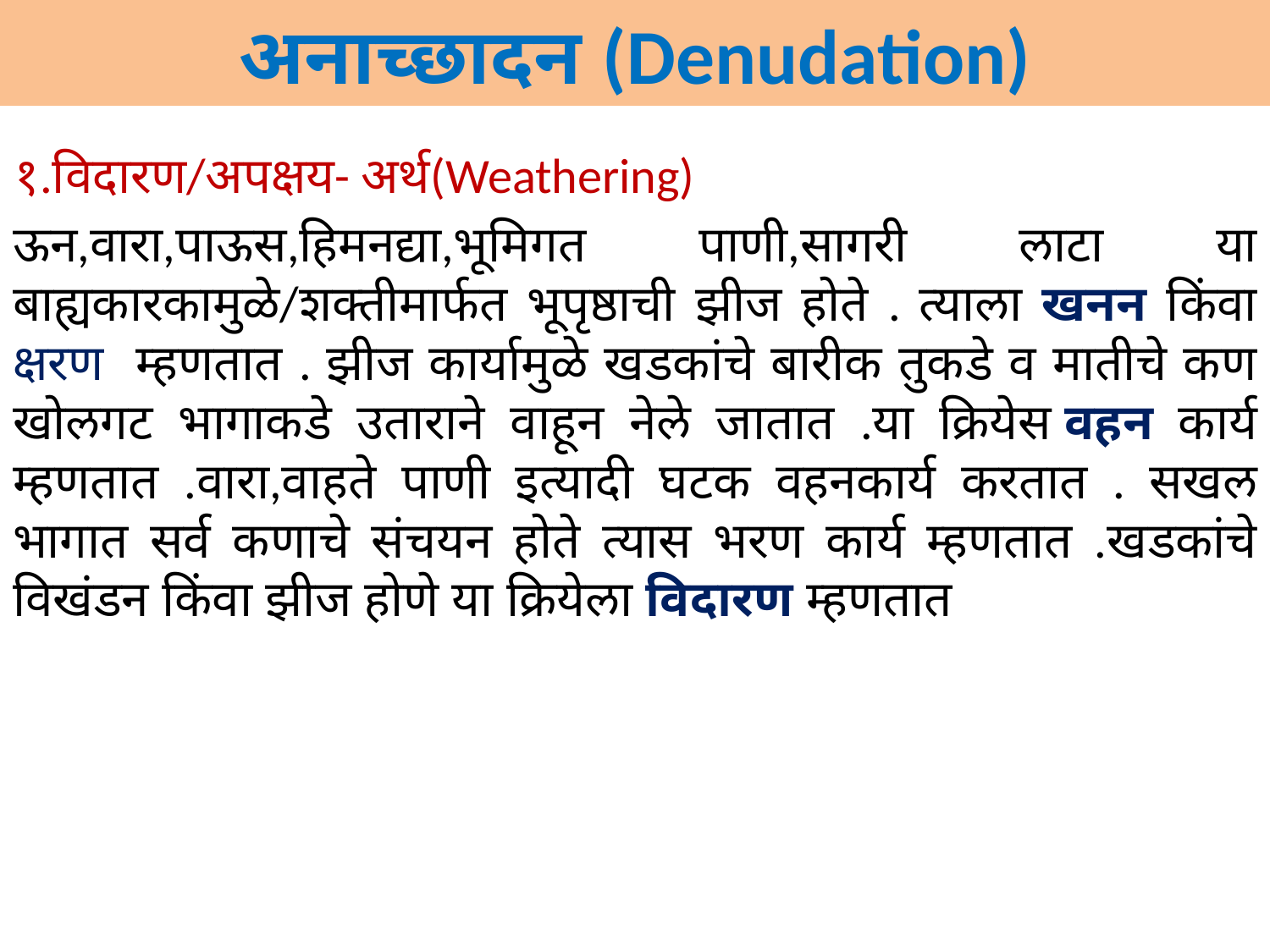

# अनाच्छादन (Denudation)
१.विदारण/अपक्षय- अर्थ(Weathering)
ऊन,वारा,पाऊस,हिमनद्या,भूमिगत पाणी,सागरी लाटा या बाह्यकारकामुळे/शक्तीमार्फत भूपृष्ठाची झीज होते . त्याला खनन किंवा क्षरण  म्हणतात . झीज कार्यामुळे खडकांचे बारीक तुकडे व मातीचे कण खोलगट भागाकडे उताराने वाहून नेले जातात .या क्रियेस वहन कार्य म्हणतात .वारा,वाहते पाणी इत्यादी घटक वहनकार्य करतात . सखल भागात सर्व कणाचे संचयन होते त्यास भरण कार्य म्हणतात .खडकांचे विखंडन किंवा झीज होणे या क्रियेला विदारण म्हणतात